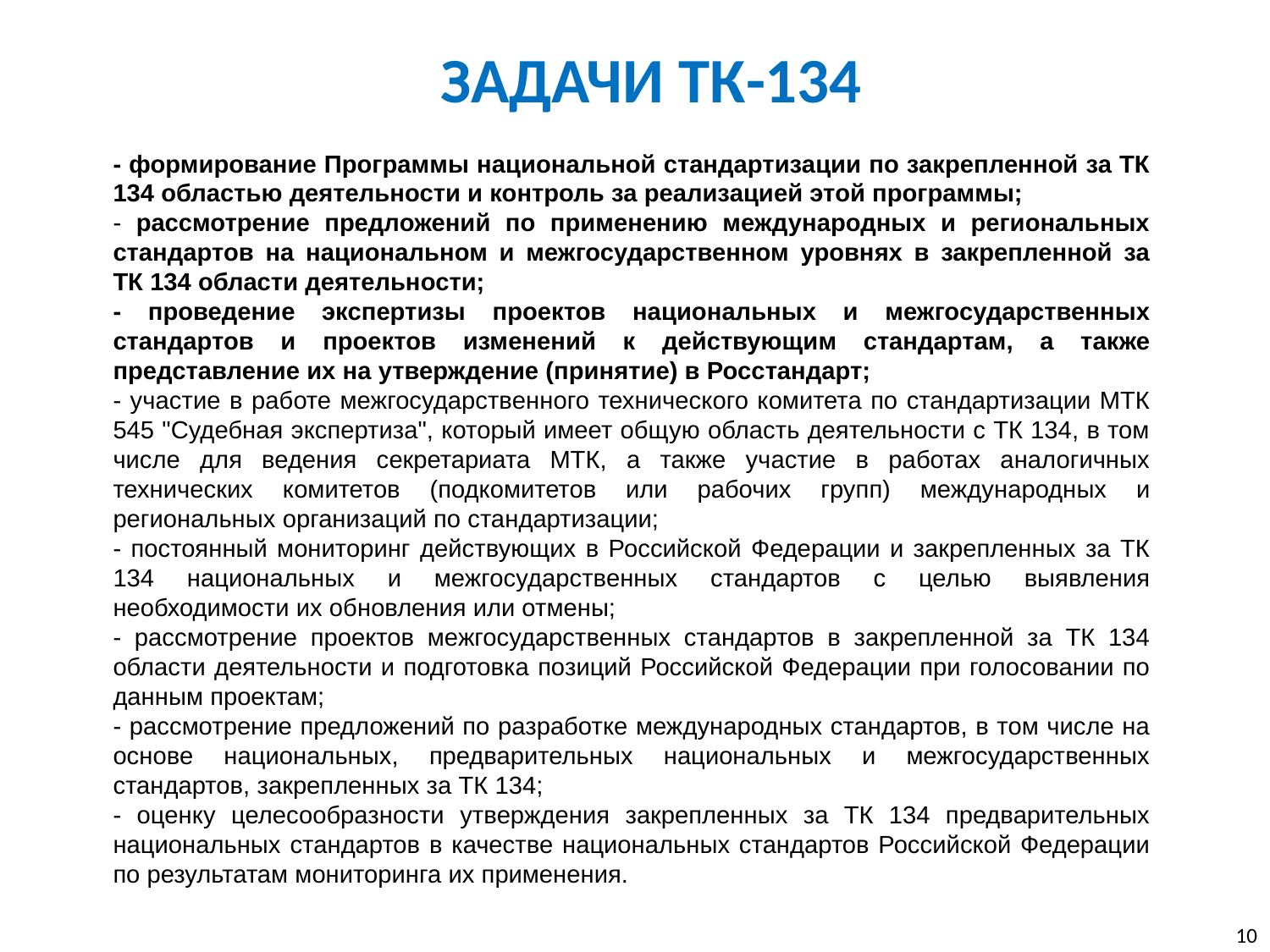

ЗАДАЧИ ТК-134
- формирование Программы национальной стандартизации по закрепленной за ТК 134 областью деятельности и контроль за реализацией этой программы;
- рассмотрение предложений по применению международных и региональных стандартов на национальном и межгосударственном уровнях в закрепленной за ТК 134 области деятельности;
- проведение экспертизы проектов национальных и межгосударственных стандартов и проектов изменений к действующим стандартам, а также представление их на утверждение (принятие) в Росстандарт;
- участие в работе межгосударственного технического комитета по стандартизации МТК 545 "Судебная экспертиза", который имеет общую область деятельности с ТК 134, в том числе для ведения секретариата МТК, а также участие в работах аналогичных технических комитетов (подкомитетов или рабочих групп) международных и региональных организаций по стандартизации;
- постоянный мониторинг действующих в Российской Федерации и закрепленных за ТК 134 национальных и межгосударственных стандартов с целью выявления необходимости их обновления или отмены;
- рассмотрение проектов межгосударственных стандартов в закрепленной за ТК 134 области деятельности и подготовка позиций Российской Федерации при голосовании по данным проектам;
- рассмотрение предложений по разработке международных стандартов, в том числе на основе национальных, предварительных национальных и межгосударственных стандартов, закрепленных за ТК 134;
- оценку целесообразности утверждения закрепленных за ТК 134 предварительных национальных стандартов в качестве национальных стандартов Российской Федерации по результатам мониторинга их применения.
10